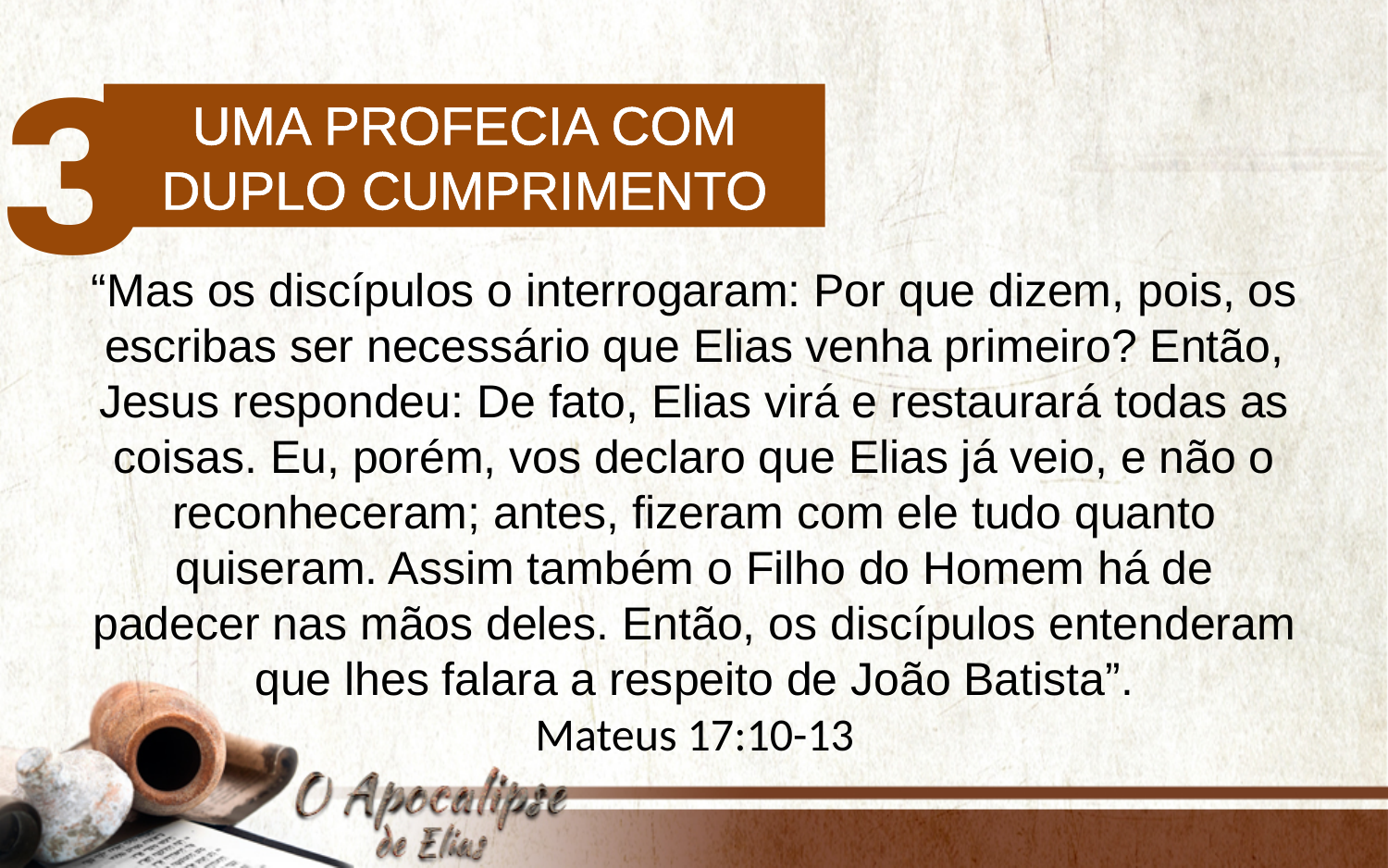

3
Uma profecia com duplo cumprimento
“Mas os discípulos o interrogaram: Por que dizem, pois, os escribas ser necessário que Elias venha primeiro? Então, Jesus respondeu: De fato, Elias virá e restaurará todas as coisas. Eu, porém, vos declaro que Elias já veio, e não o reconheceram; antes, fizeram com ele tudo quanto quiseram. Assim também o Filho do Homem há de padecer nas mãos deles. Então, os discípulos entenderam que lhes falara a respeito de João Batista”.
Mateus 17:10-13